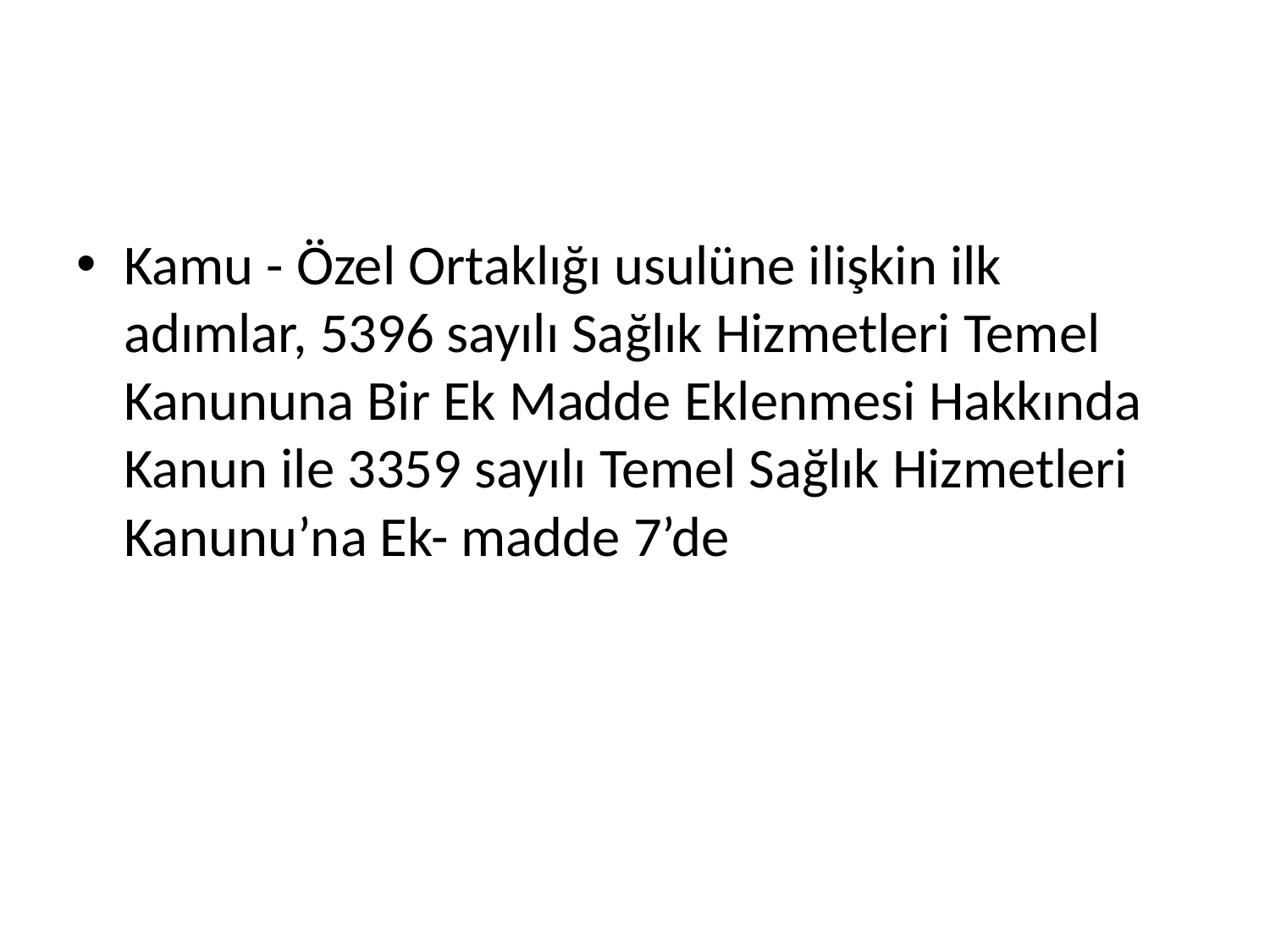

Kamu - Özel Ortaklığı usulüne ilişkin ilk adımlar, 5396 sayılı Sağlık Hizmetleri Temel Kanununa Bir Ek Madde Eklenmesi Hakkında Kanun ile 3359 sayılı Temel Sağlık Hizmetleri Kanunu’na Ek- madde 7’de